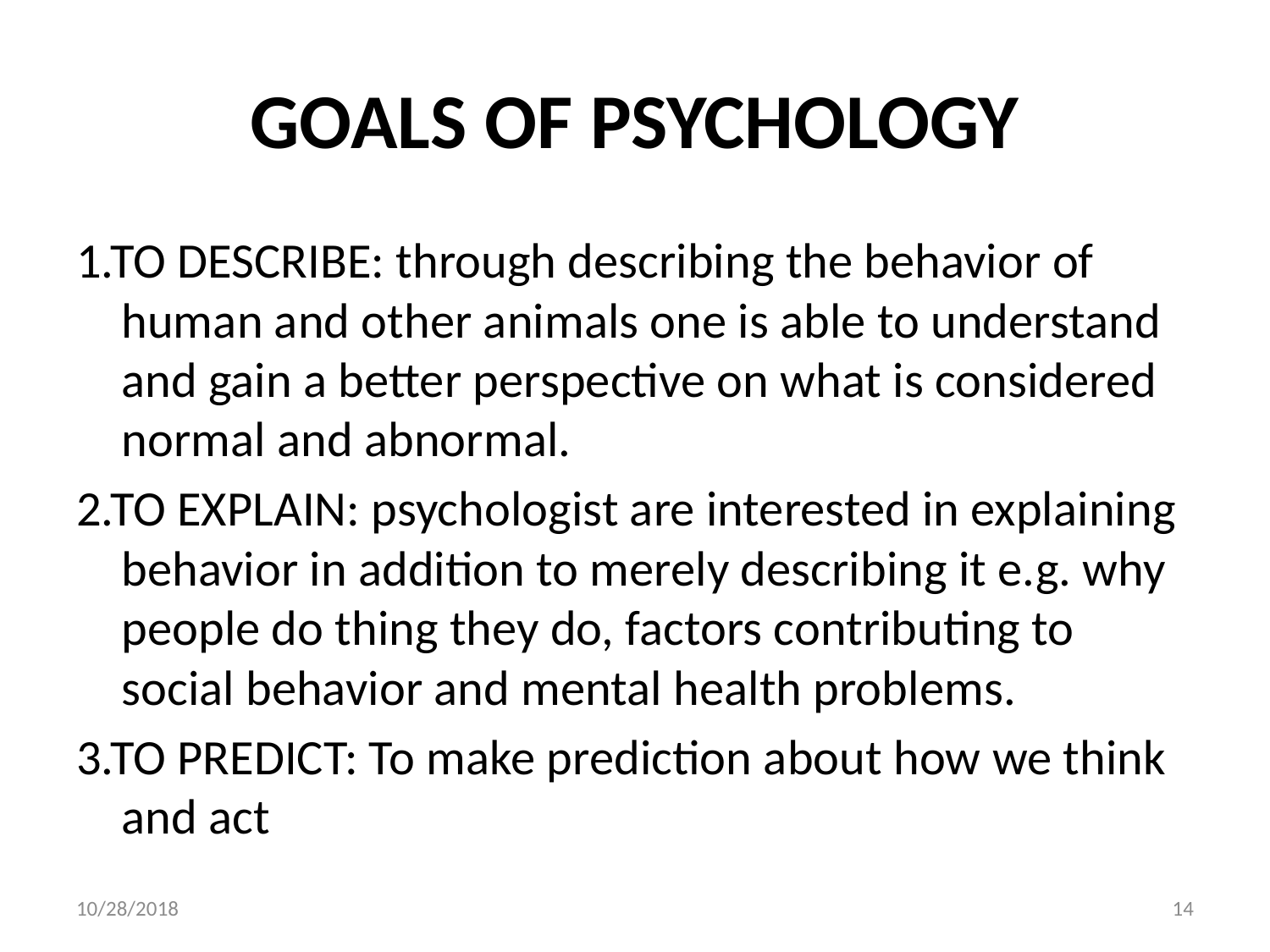

# GOALS OF PSYCHOLOGY
1.TO DESCRIBE: through describing the behavior of human and other animals one is able to understand and gain a better perspective on what is considered normal and abnormal.
2.TO EXPLAIN: psychologist are interested in explaining behavior in addition to merely describing it e.g. why people do thing they do, factors contributing to social behavior and mental health problems.
3.TO PREDICT: To make prediction about how we think and act
10/28/2018
14